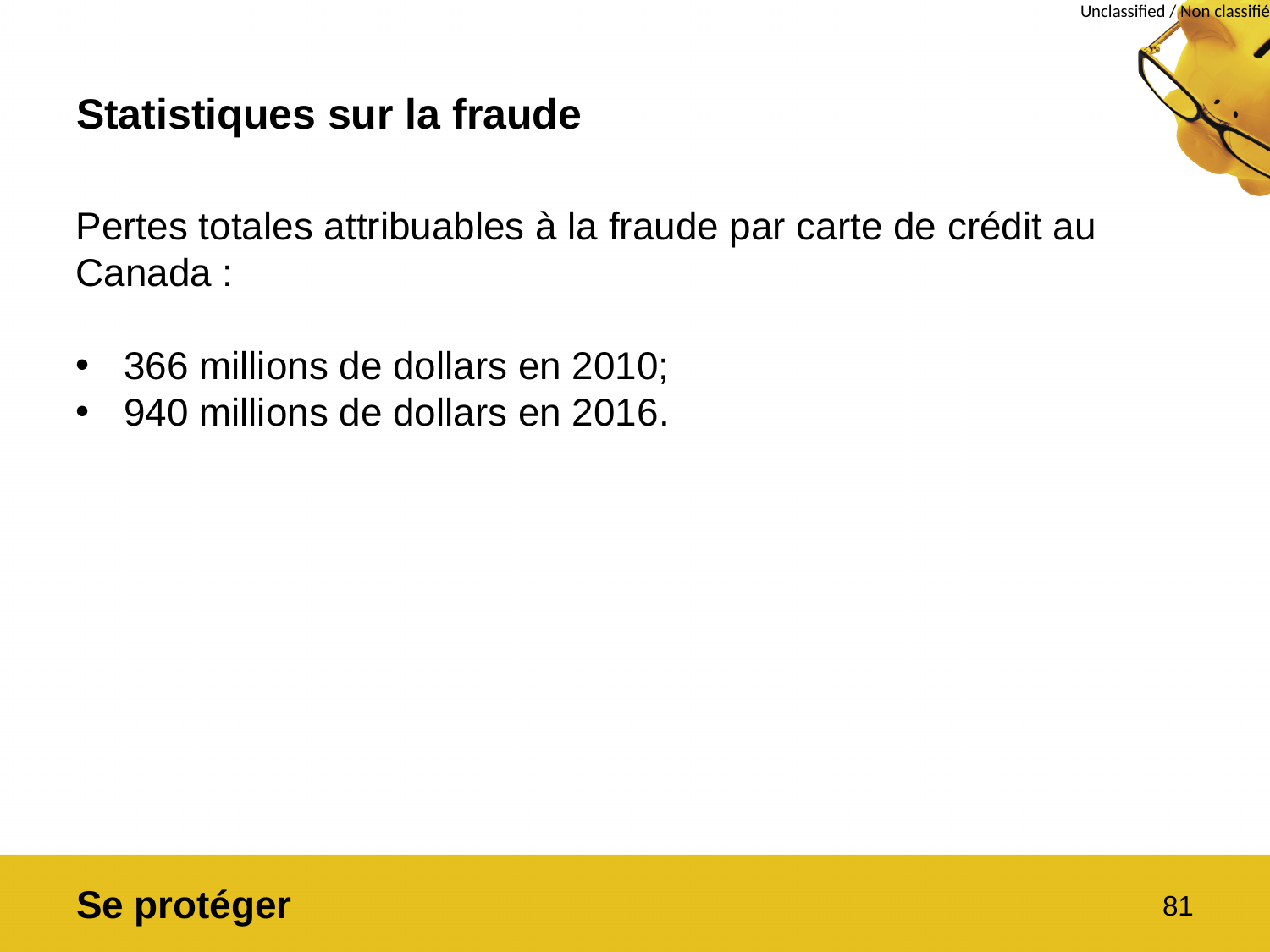

# Statistiques sur la fraude

Pertes totales attribuables à la fraude par carte de crédit au Canada :

366 millions de dollars en 2010;
940 millions de dollars en 2016.

Se protéger
81